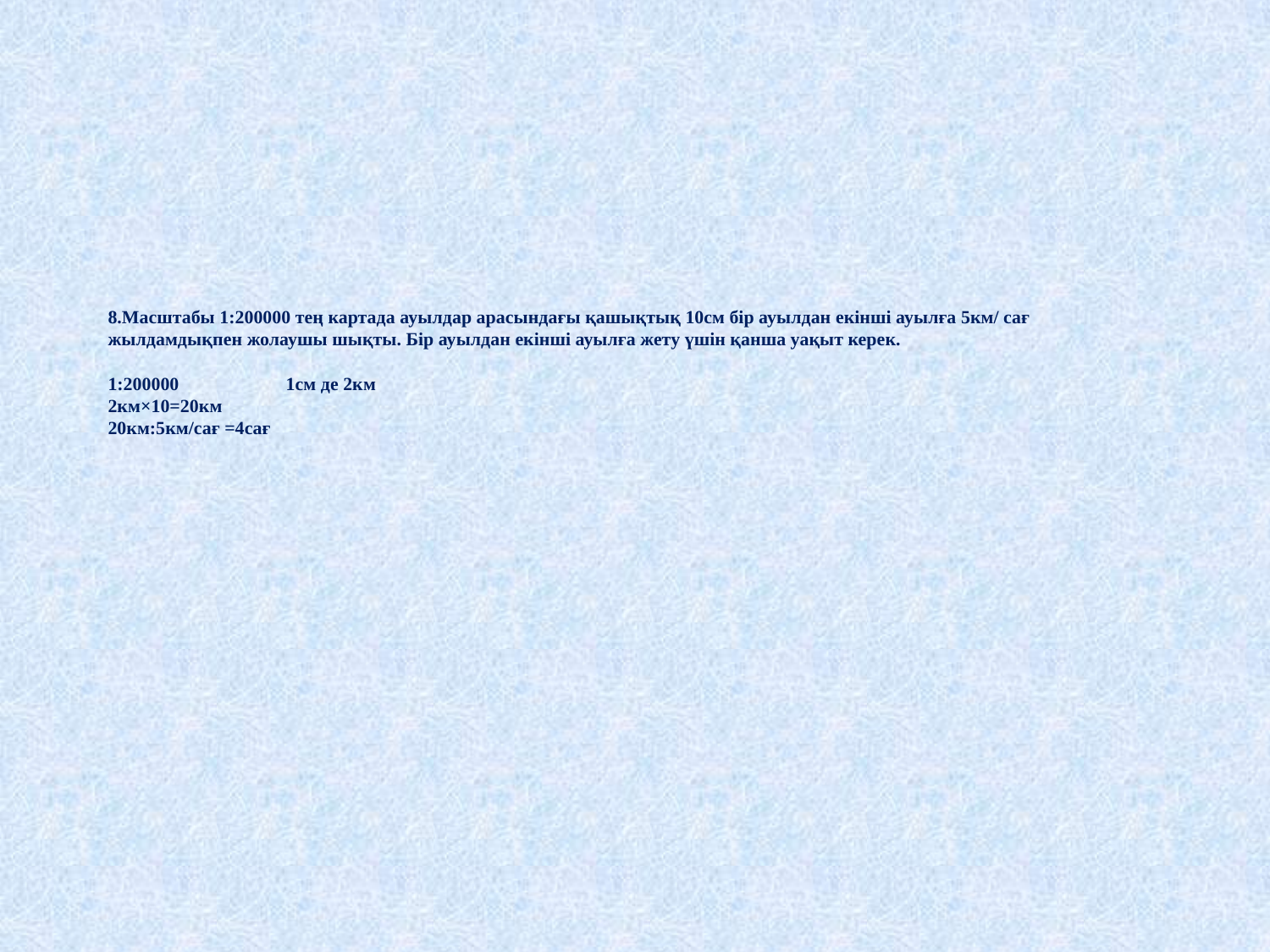

# 8.Масштабы 1:200000 тең картада ауылдар арасындағы қашықтық 10см бір ауылдан екінші ауылға 5км/ сағ жылдамдықпен жолаушы шықты. Бір ауылдан екінші ауылға жету үшін қанша уақыт керек. 1:200000                       1см де 2км 2км×10=20км 20км:5км/сағ =4сағ